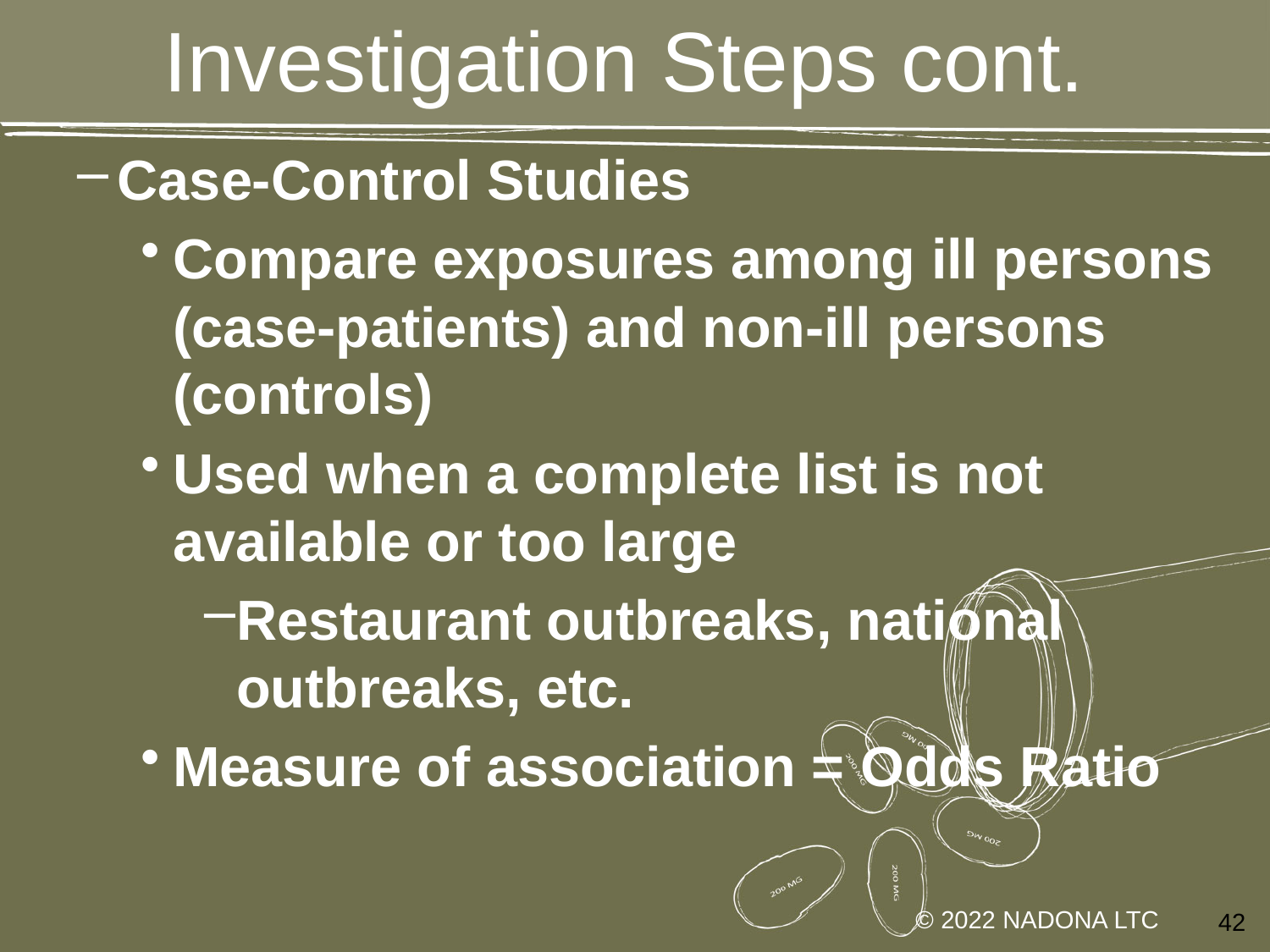

# Investigation Steps cont.
Case-Control Studies
Compare exposures among ill persons (case-patients) and non-ill persons (controls)
Used when a complete list is not available or too large
Restaurant outbreaks, national outbreaks, etc.
Measure of association = Odds Ratio

© 2022 NADONA LTC
42